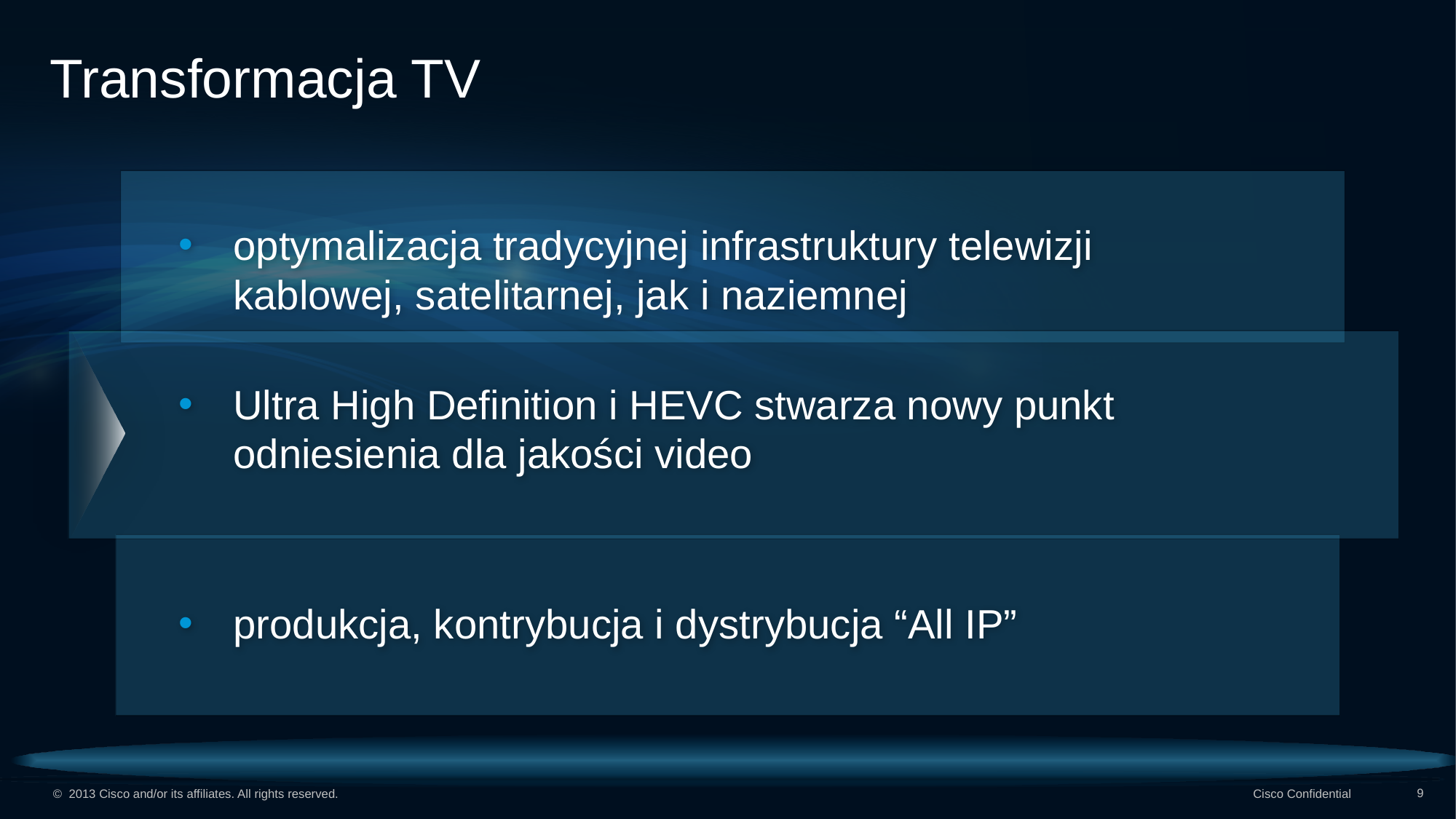

# Transformacja TV

optymalizacja tradycyjnej infrastruktury telewizji kablowej, satelitarnej, jak i naziemnej

Ultra High Definition i HEVC stwarza nowy punkt odniesienia dla jakości video

produkcja, kontrybucja i dystrybucja “All IP”